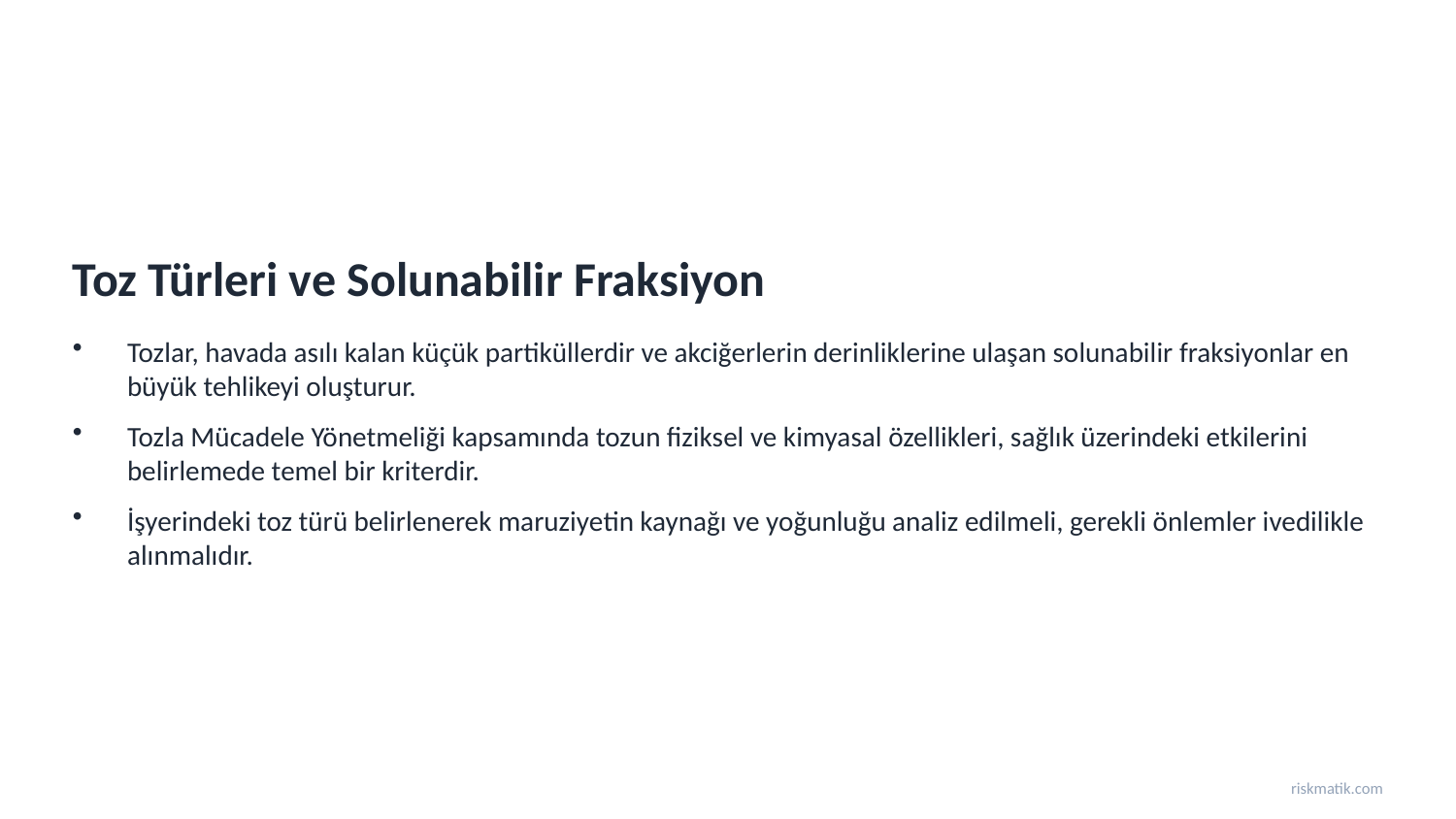

Toz Türleri ve Solunabilir Fraksiyon
Tozlar, havada asılı kalan küçük partiküllerdir ve akciğerlerin derinliklerine ulaşan solunabilir fraksiyonlar en büyük tehlikeyi oluşturur.
Tozla Mücadele Yönetmeliği kapsamında tozun fiziksel ve kimyasal özellikleri, sağlık üzerindeki etkilerini belirlemede temel bir kriterdir.
İşyerindeki toz türü belirlenerek maruziyetin kaynağı ve yoğunluğu analiz edilmeli, gerekli önlemler ivedilikle alınmalıdır.
riskmatik.com